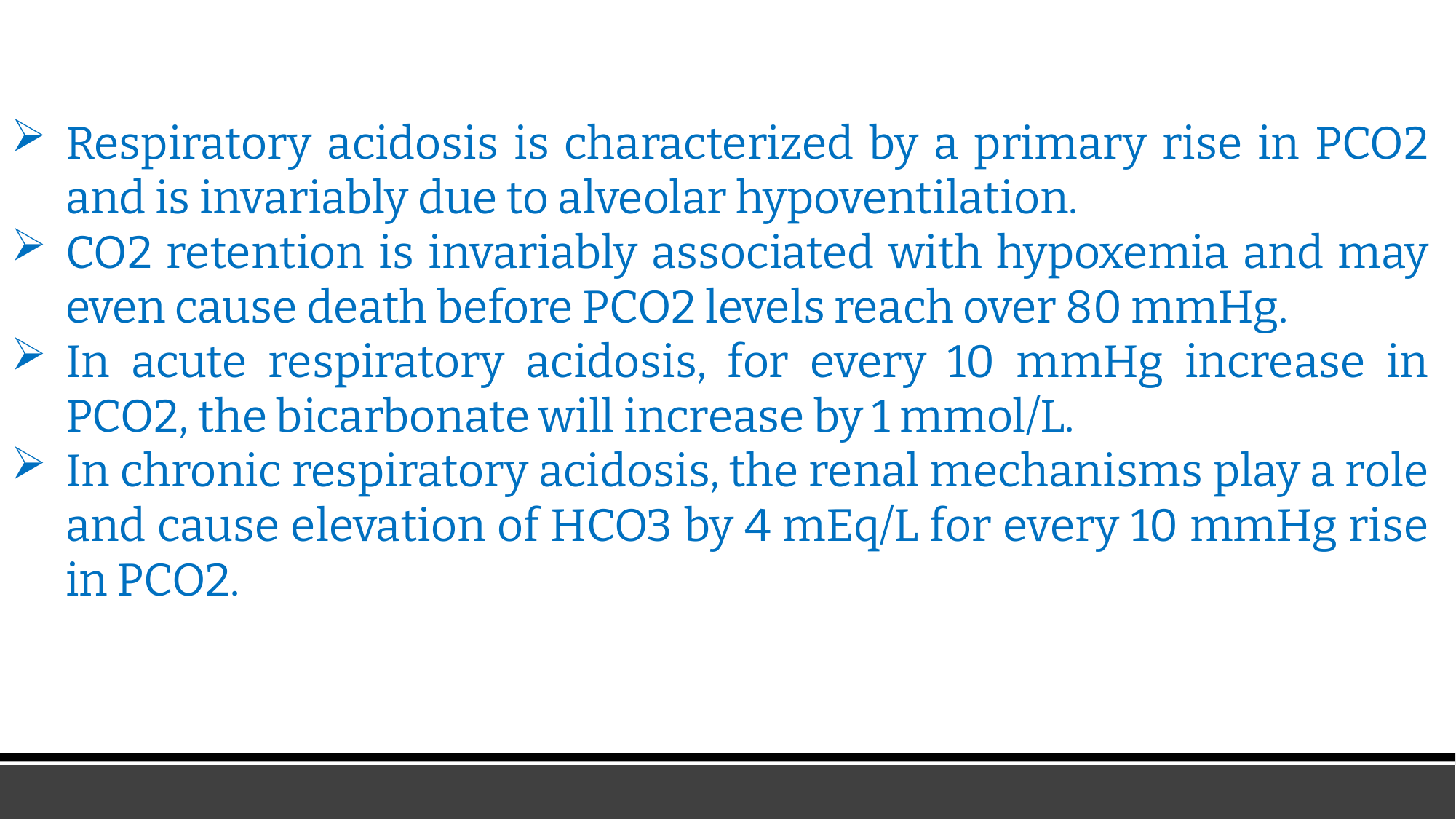

Respiratory acidosis is characterized by a primary rise in PCO2 and is invariably due to alveolar hypoventilation.
CO2 retention is invariably associated with hypoxemia and may even cause death before PCO2 levels reach over 80 mmHg.
In acute respiratory acidosis, for every 10 mmHg increase in PCO2, the bicarbonate will increase by 1 mmol/L.
In chronic respiratory acidosis, the renal mechanisms play a role and cause elevation of HCO3 by 4 mEq/L for every 10 mmHg rise in PCO2.